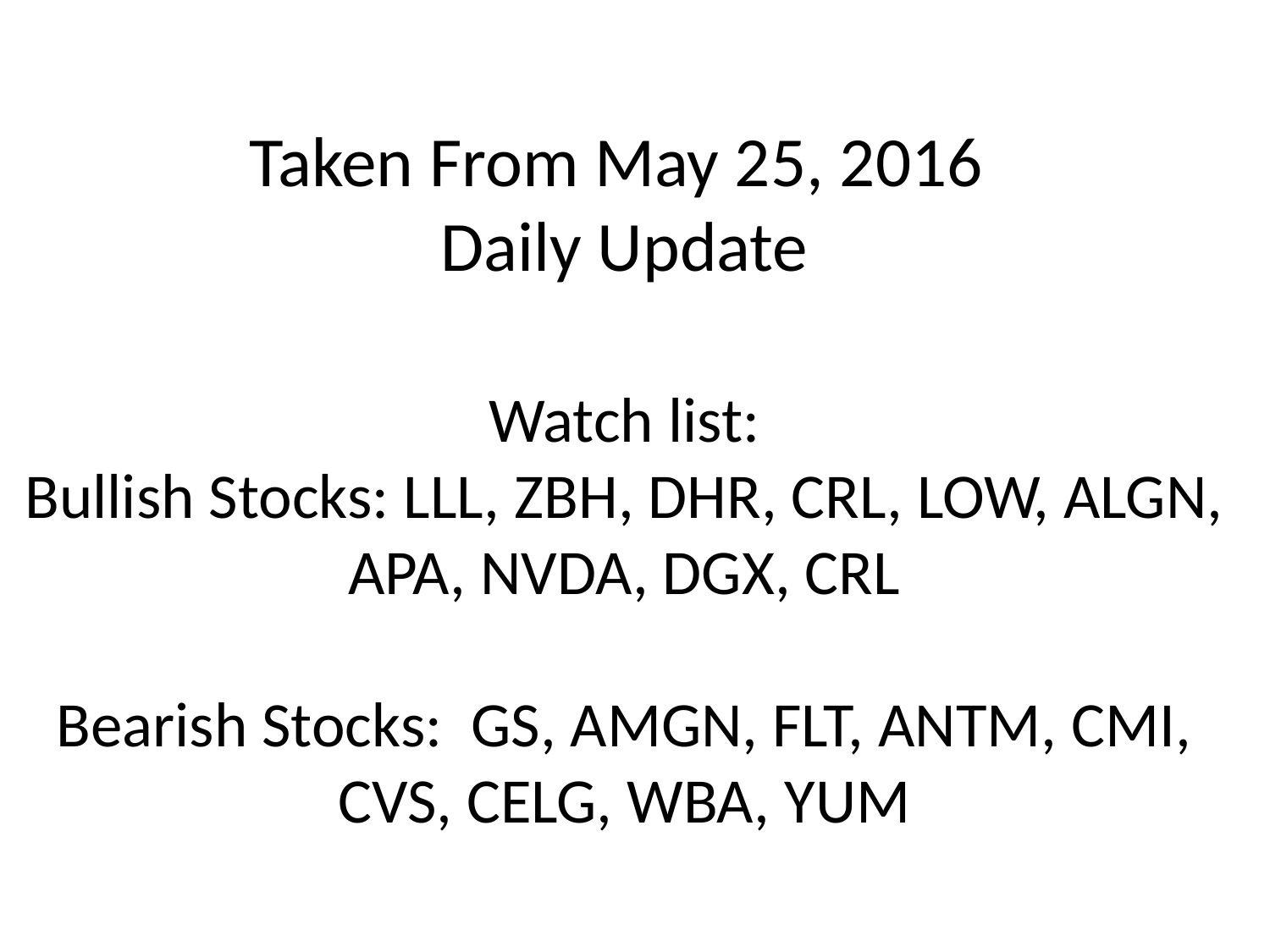

# Taken From May 25, 2016 Daily Update Watch list: Bullish Stocks: LLL, ZBH, DHR, CRL, LOW, ALGN, APA, NVDA, DGX, CRL Bearish Stocks:  GS, AMGN, FLT, ANTM, CMI, CVS, CELG, WBA, YUM